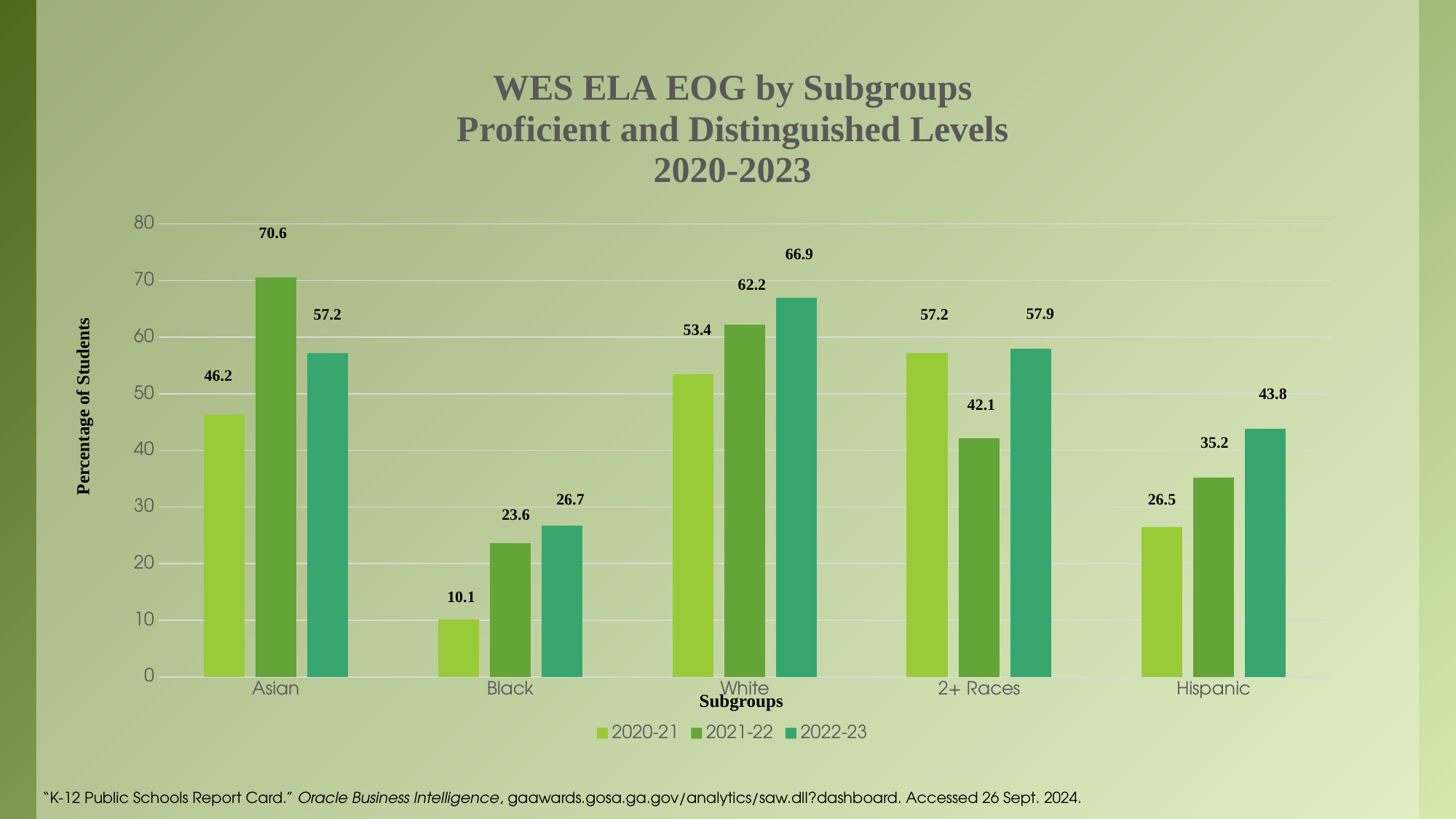

### Chart: WES ELA EOG by Subgroups
Proficient and Distinguished Levels
2020-2023

| Category | 2020-21 | 2021-22 | 2022-23 |
|---|---|---|---|
| Asian | 46.2 | 70.6 | 57.2 |
| Black | 10.1 | 23.6 | 26.7 |
| White | 53.4 | 62.2 | 66.9 |
| 2+ Races | 57.2 | 42.1 | 57.9 |
| Hispanic | 26.5 | 35.2 | 43.8 |
70.6
66.9
62.2
57.9
57.2
57.2
53.4
46.2
43.8
Percentage of Students
42.1
35.2
26.7
26.5
23.6
10.1
Subgroups
“K-12 Public Schools Report Card.” Oracle Business Intelligence, gaawards.gosa.ga.gov/analytics/saw.dll?dashboard. Accessed 26 Sept. 2024.